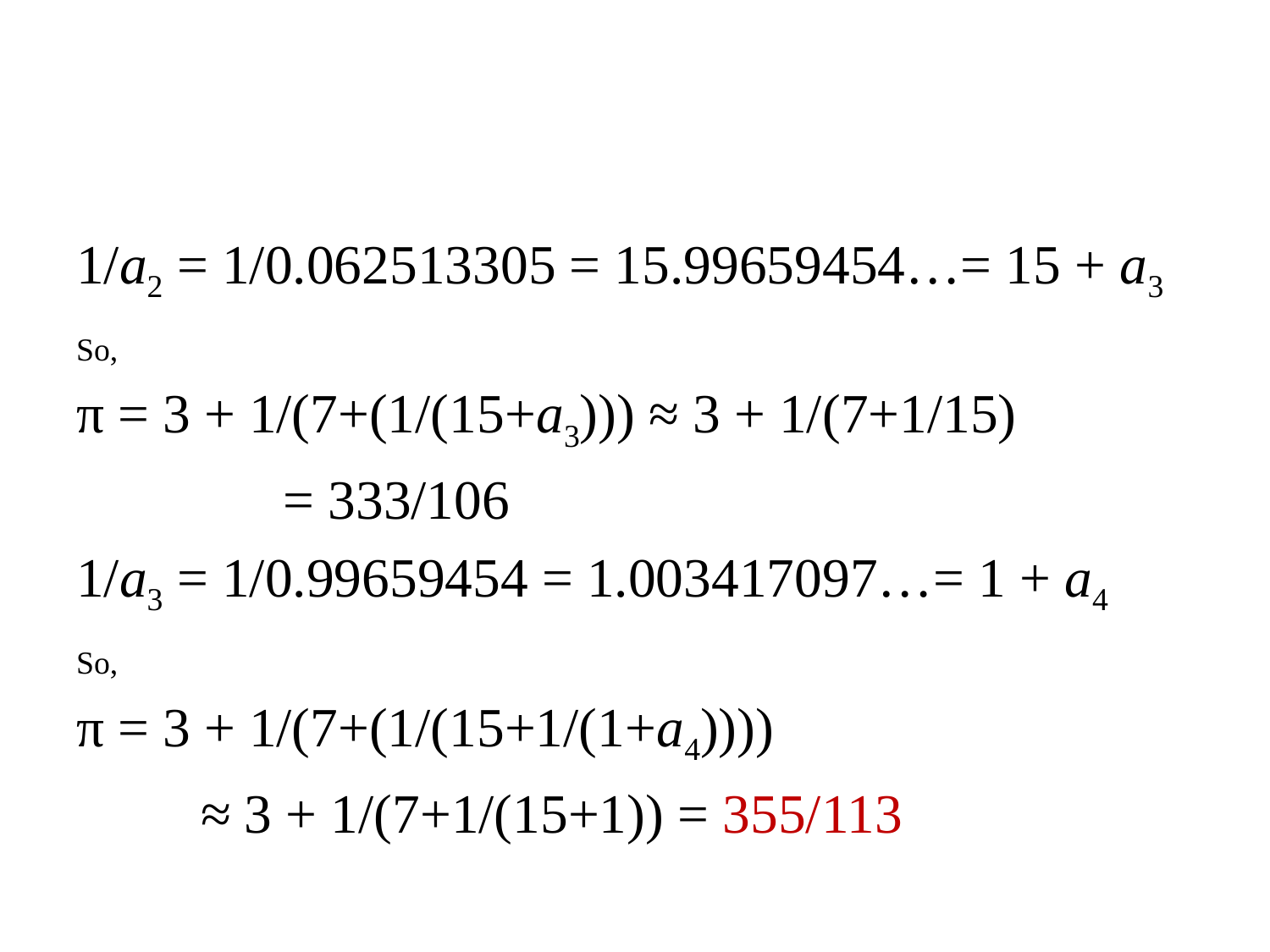

1/a2 = 1/0.062513305 = 15.99659454…= 15 + a3
So,
π = 3 + 1/(7+(1/(15+a3))) ≈ 3 + 1/(7+1/15)
				      = 333/106
1/a3 = 1/0.99659454 = 1.003417097…= 1 + a4
So,
π = 3 + 1/(7+(1/(15+1/(1+a4))))
		≈ 3 + 1/(7+1/(15+1)) = 355/113